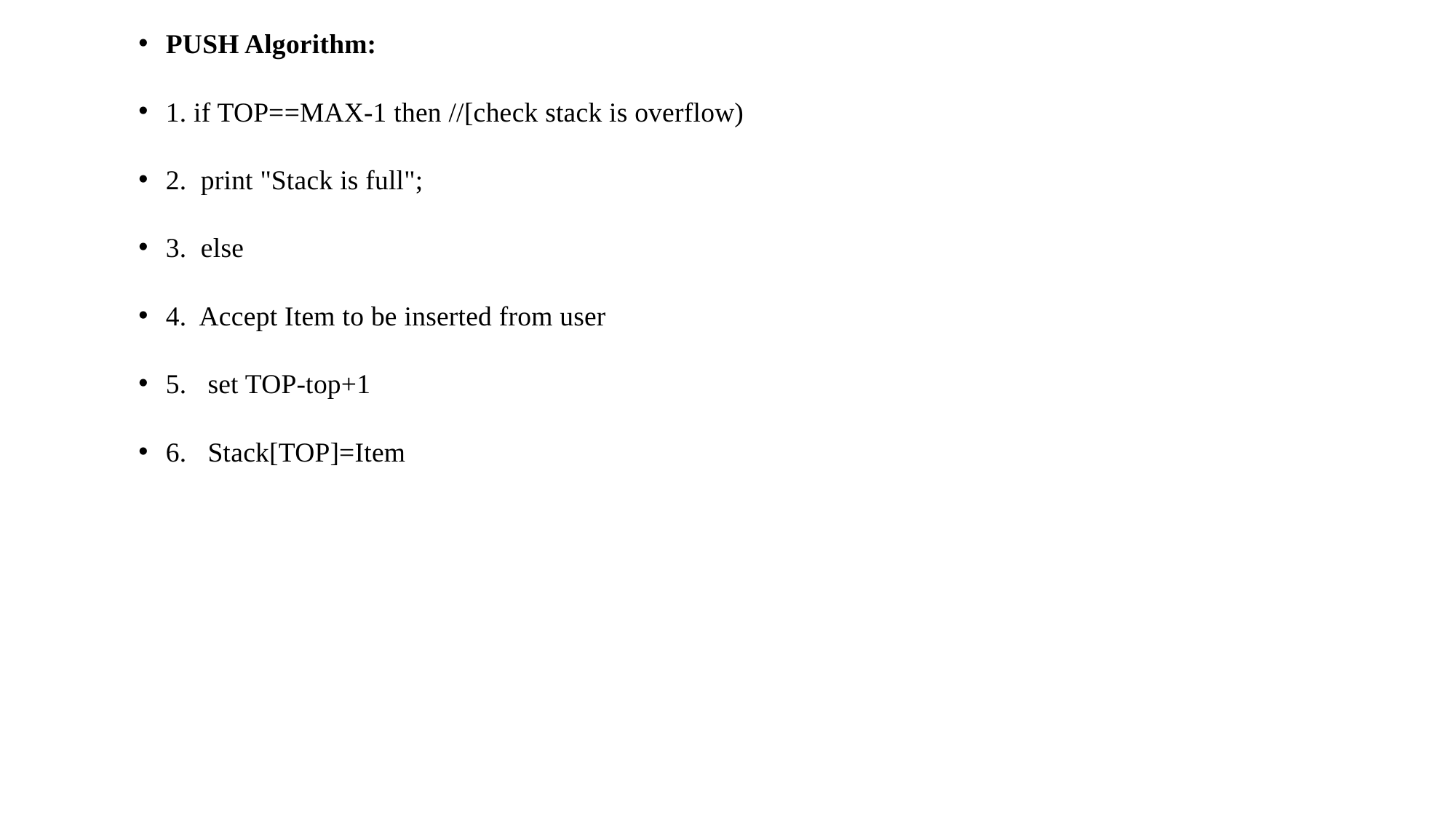

PUSH Algorithm:
1. if TOP==MAX-1 then //[check stack is overflow)
2.  print "Stack is full";
3.  else
4.  Accept Item to be inserted from user
5.   set TOP-top+1
6.   Stack[TOP]=Item